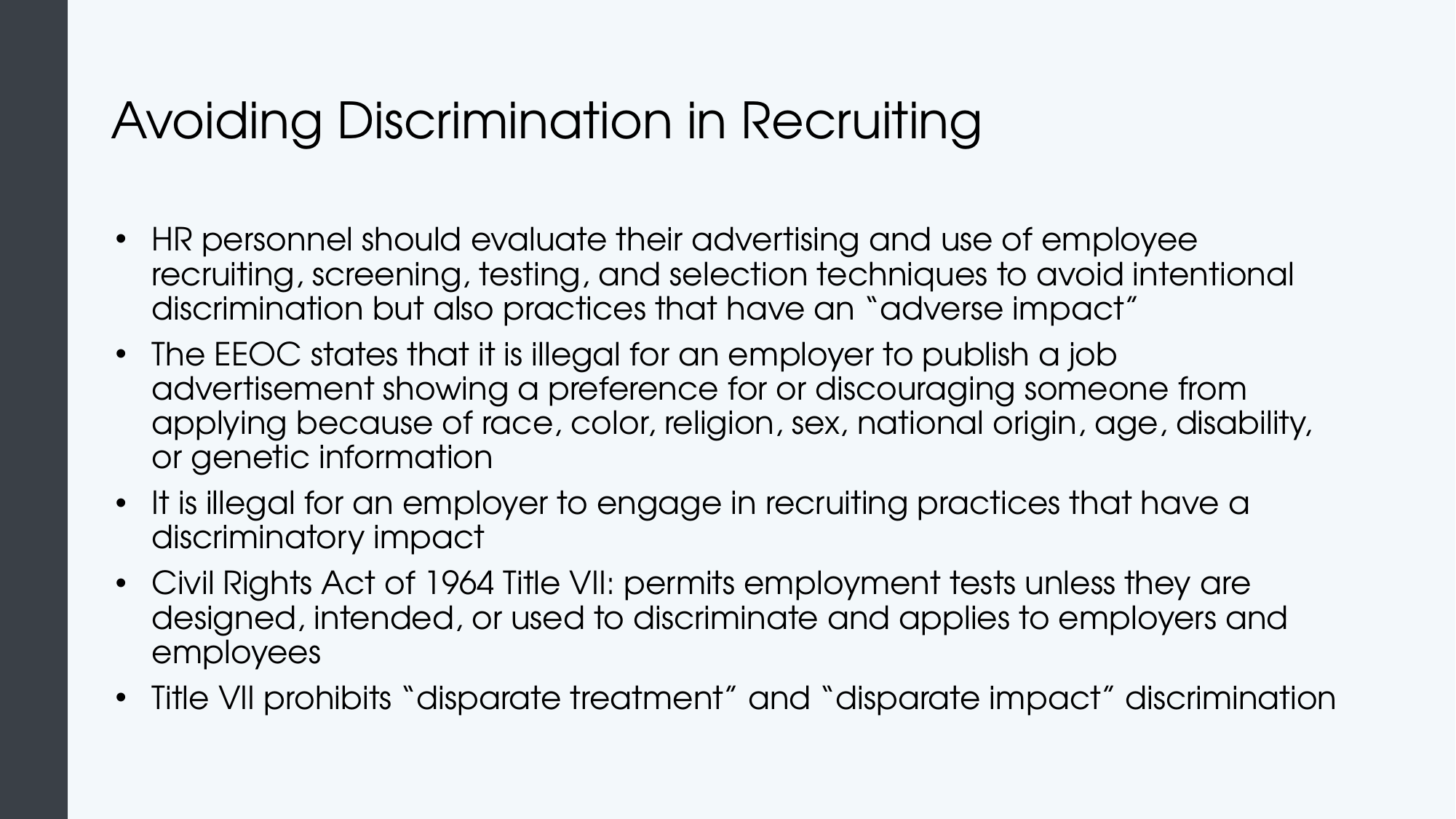

# Avoiding Discrimination in Recruiting
HR personnel should evaluate their advertising and use of employee recruiting, screening, testing, and selection techniques to avoid intentional discrimination but also practices that have an “adverse impact”
The EEOC states that it is illegal for an employer to publish a job advertisement showing a preference for or discouraging someone from applying because of race, color, religion, sex, national origin, age, disability, or genetic information
It is illegal for an employer to engage in recruiting practices that have a discriminatory impact
Civil Rights Act of 1964 Title VII: permits employment tests unless they are designed, intended, or used to discriminate and applies to employers and employees
Title VII prohibits “disparate treatment” and “disparate impact” discrimination